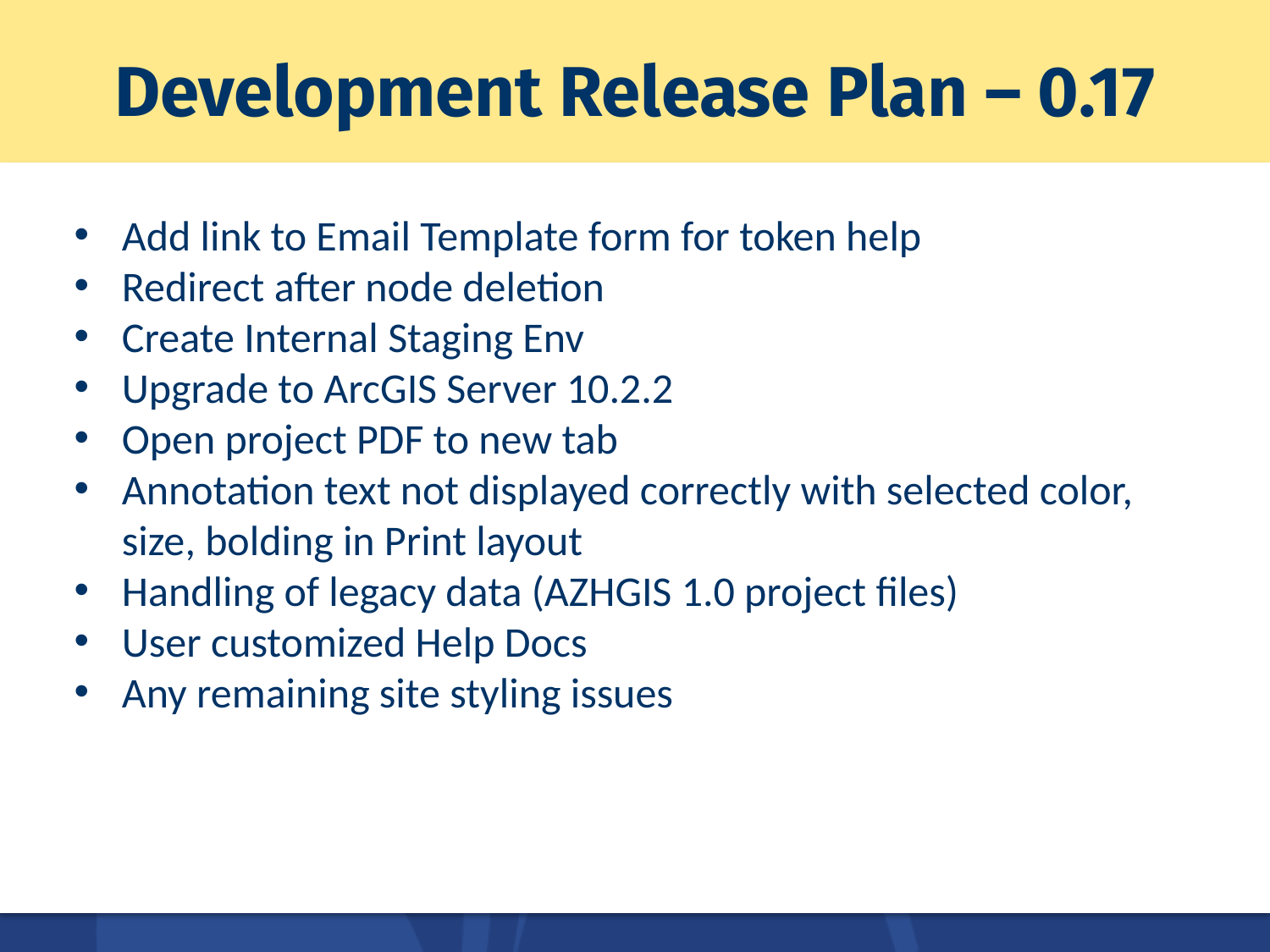

# Development Release Plan – 0.17
Add link to Email Template form for token help
Redirect after node deletion
Create Internal Staging Env
Upgrade to ArcGIS Server 10.2.2
Open project PDF to new tab
Annotation text not displayed correctly with selected color, size, bolding in Print layout
Handling of legacy data (AZHGIS 1.0 project files)
User customized Help Docs
Any remaining site styling issues